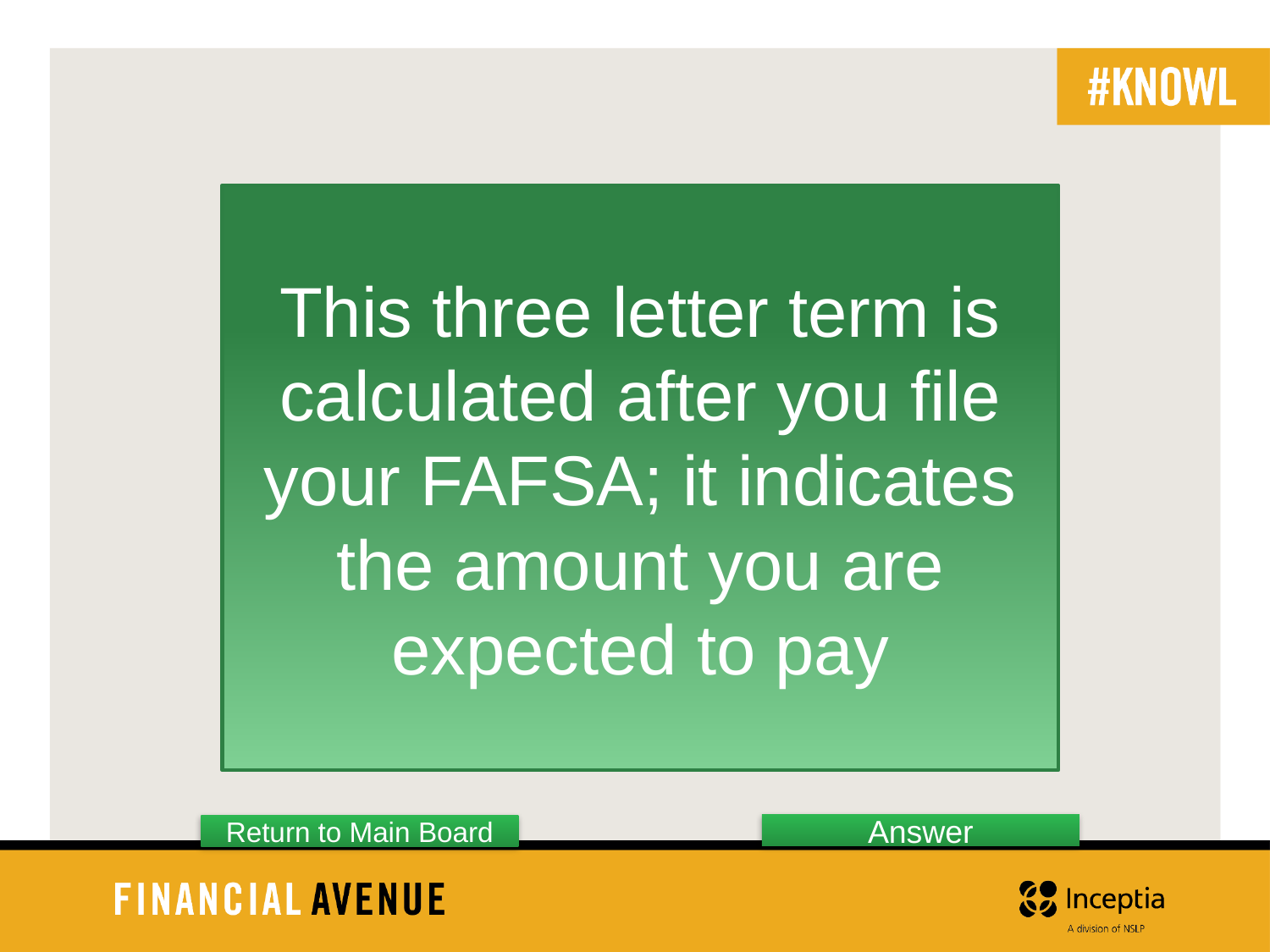

This three letter term is calculated after you file your FAFSA; it indicates the amount you are expected to pay
Answer
Return to Main Board